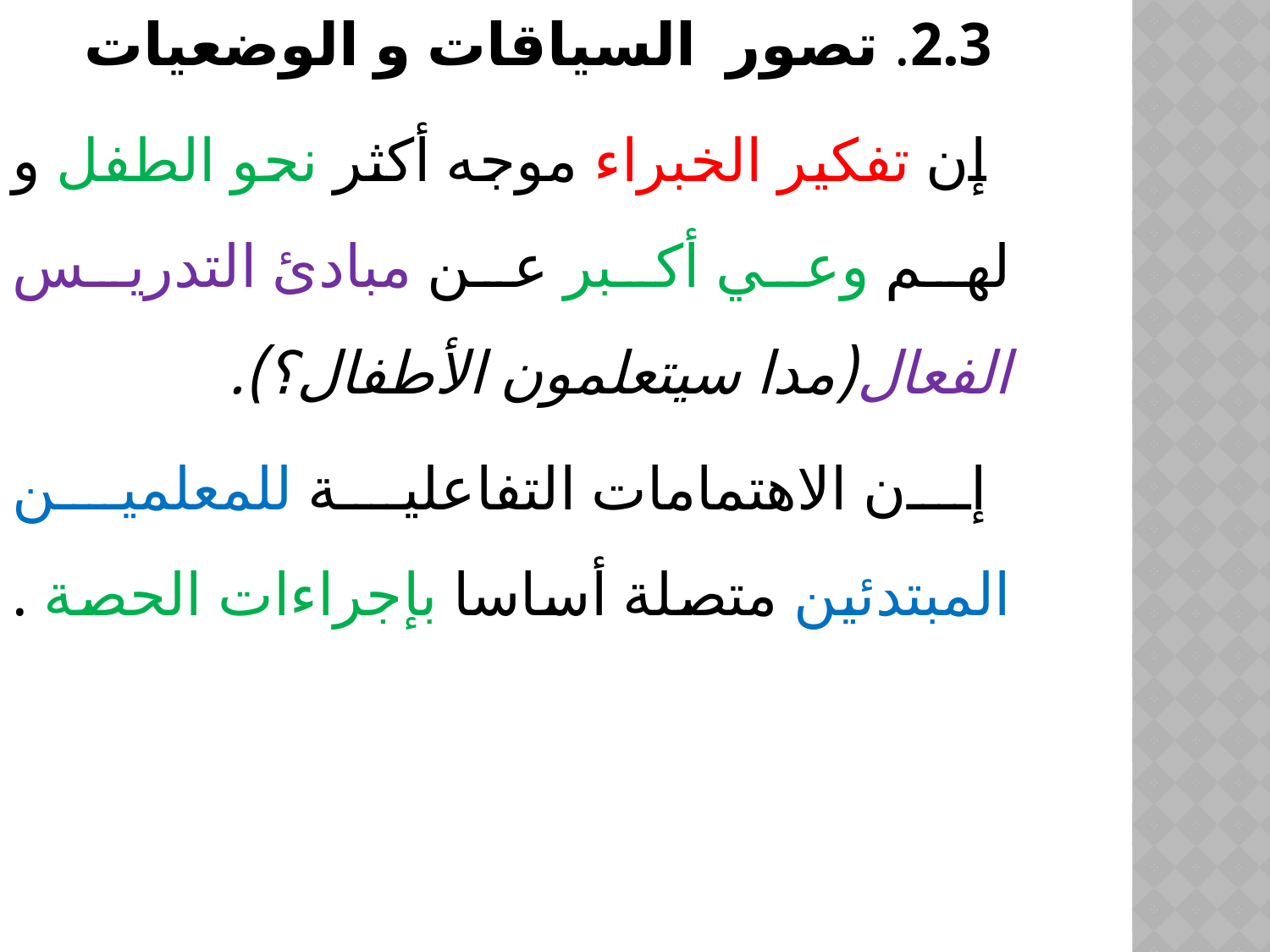

2.3. تصور  السياقات و الوضعيات
    إن تفكير الخبراء موجه أكثر نحو الطفل و لهم وعي أكبر عن مبادئ التدريس الفعال(مدا سيتعلمون الأطفال؟).
    إن الاهتمامات التفاعلية للمعلمين المبتدئين متصلة أساسا بإجراءات الحصة .